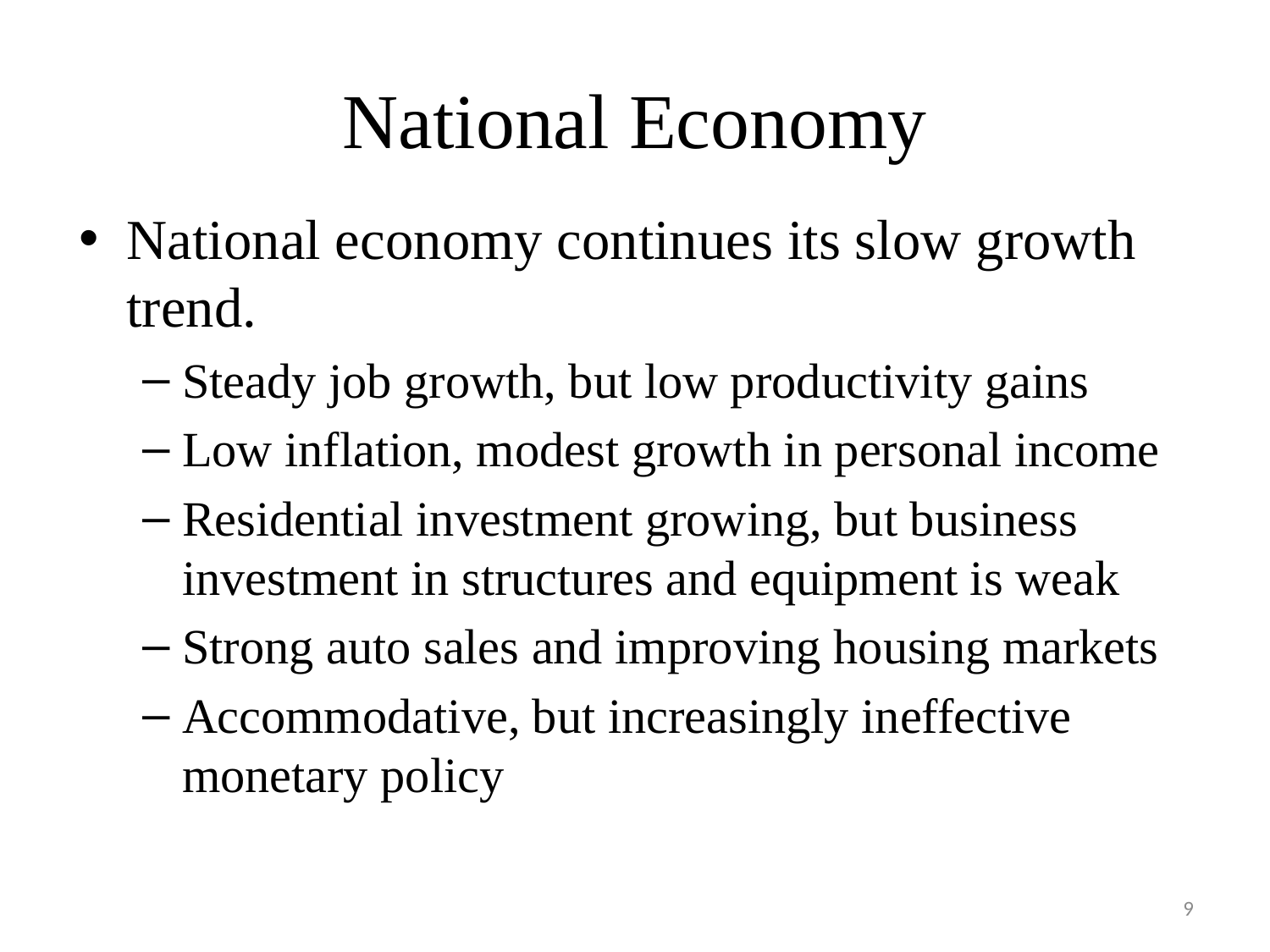

# National Economy
National economy continues its slow growth trend.
Steady job growth, but low productivity gains
Low inflation, modest growth in personal income
Residential investment growing, but business investment in structures and equipment is weak
Strong auto sales and improving housing markets
Accommodative, but increasingly ineffective monetary policy
9